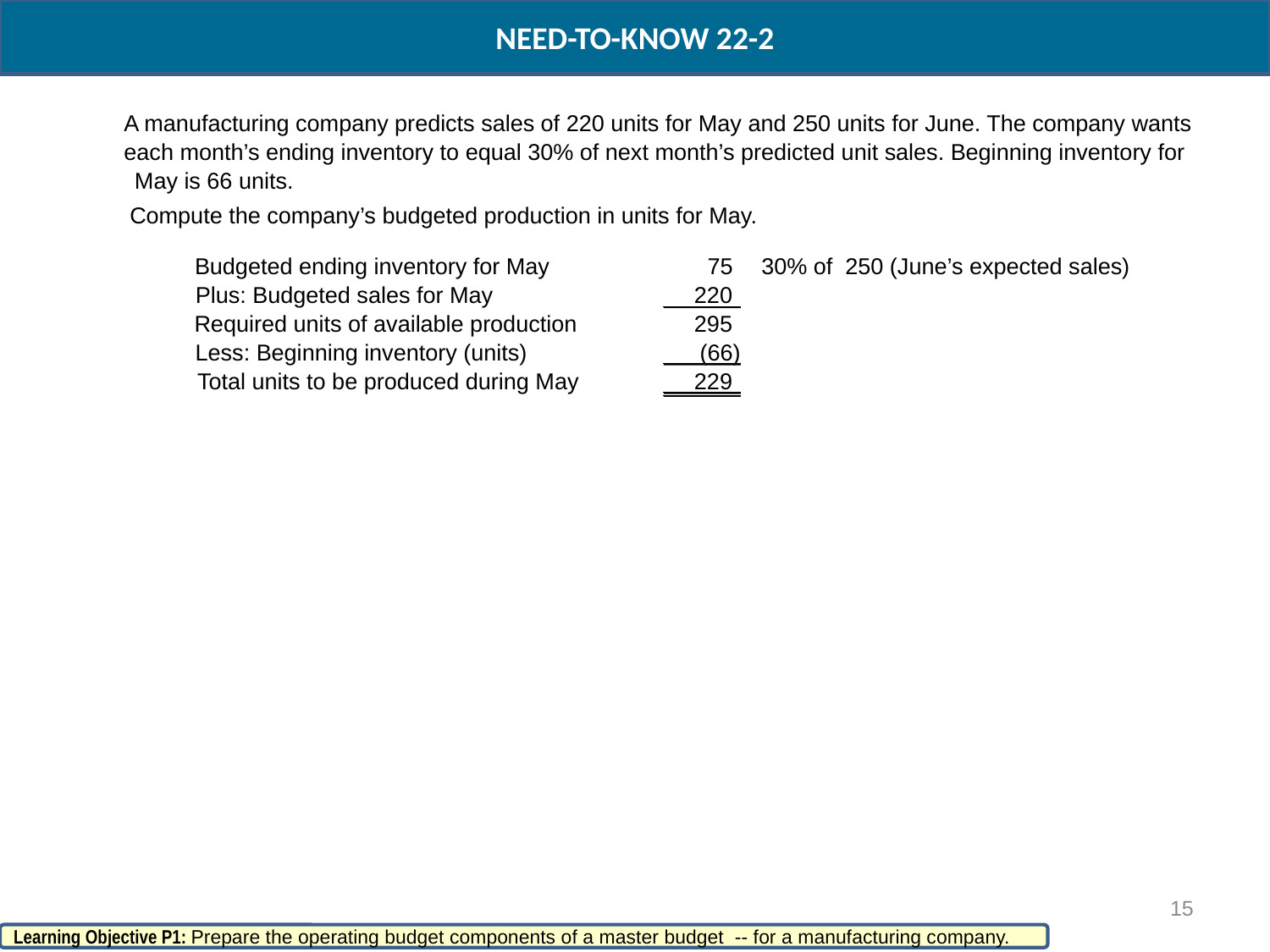

NEED-TO-KNOW 22-2
A manufacturing company predicts sales of 220 units for May and 250 units for June. The company wants
each month’s ending inventory to equal 30% of next month’s predicted unit sales. Beginning inventory for
May is 66 units.
Compute the company’s budgeted production in units for May.
Budgeted ending inventory for May
75
30% of  250 (June’s expected sales)
Plus: Budgeted sales for May
220

Required units of available production
295
Less: Beginning inventory (units)
(66)

Total units to be produced during May
229

15
Learning Objective P1: Prepare the operating budget components of a master budget  -- for a manufacturing company.